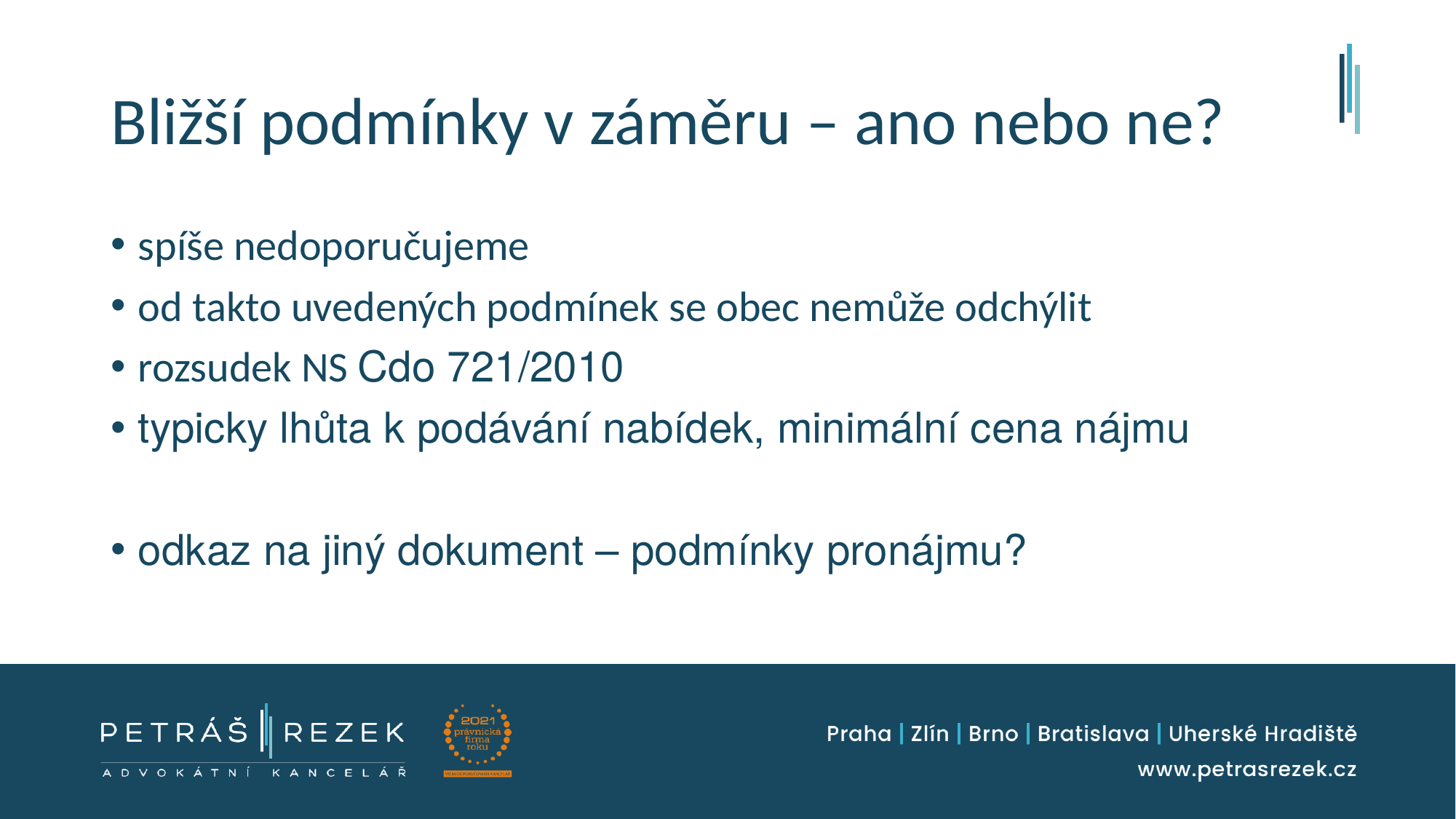

# Bližší podmínky v záměru – ano nebo ne?
spíše nedoporučujeme
od takto uvedených podmínek se obec nemůže odchýlit
rozsudek NS Cdo 721/2010
typicky lhůta k podávání nabídek, minimální cena nájmu

odkaz na jiný dokument – podmínky pronájmu?